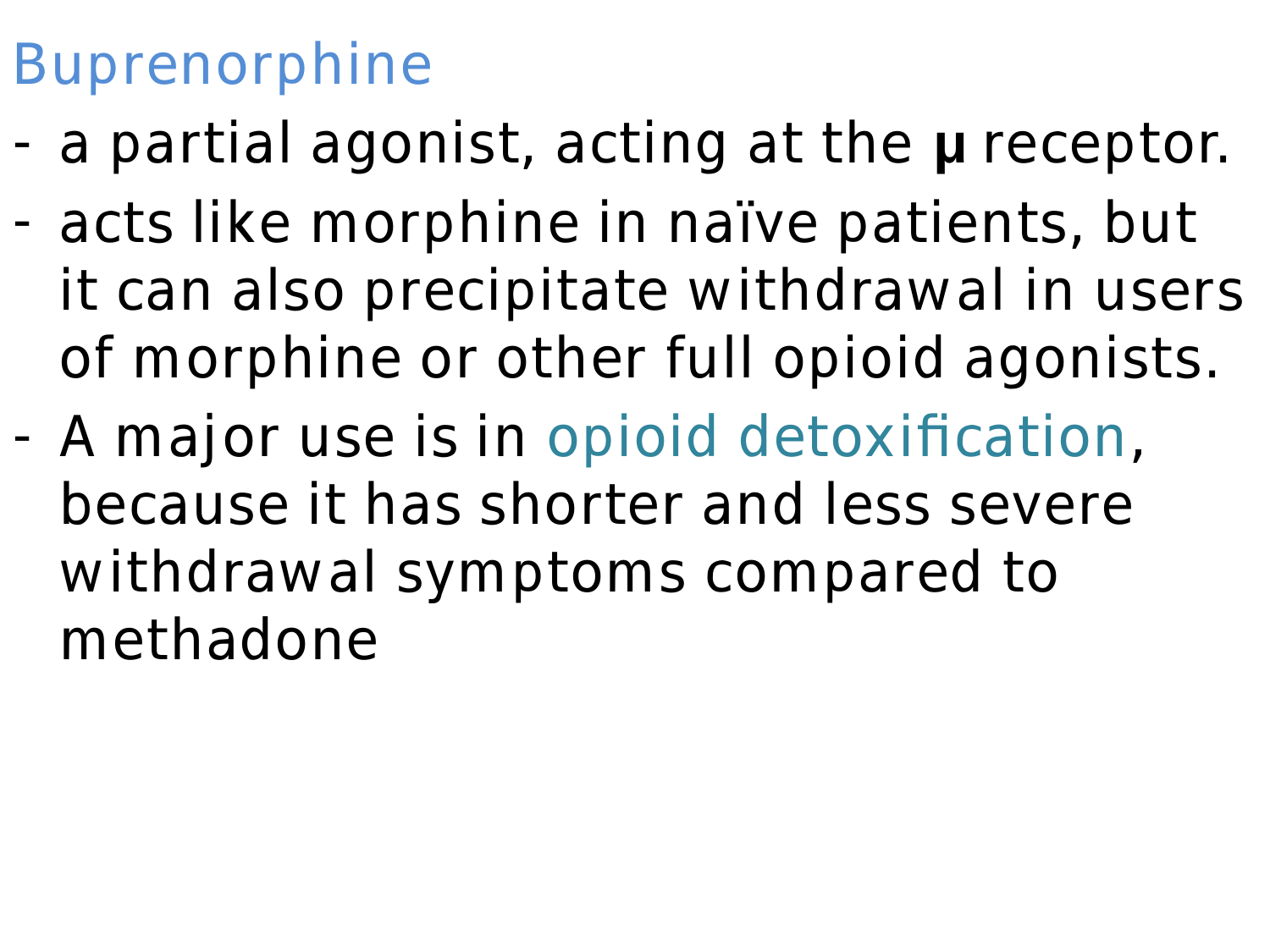

Buprenorphine
a partial agonist, acting at the μ receptor.
acts like morphine in naïve patients, but it can also precipitate withdrawal in users of morphine or other full opioid agonists.
A major use is in opioid detoxification, because it has shorter and less severe withdrawal symptoms compared to  methadone